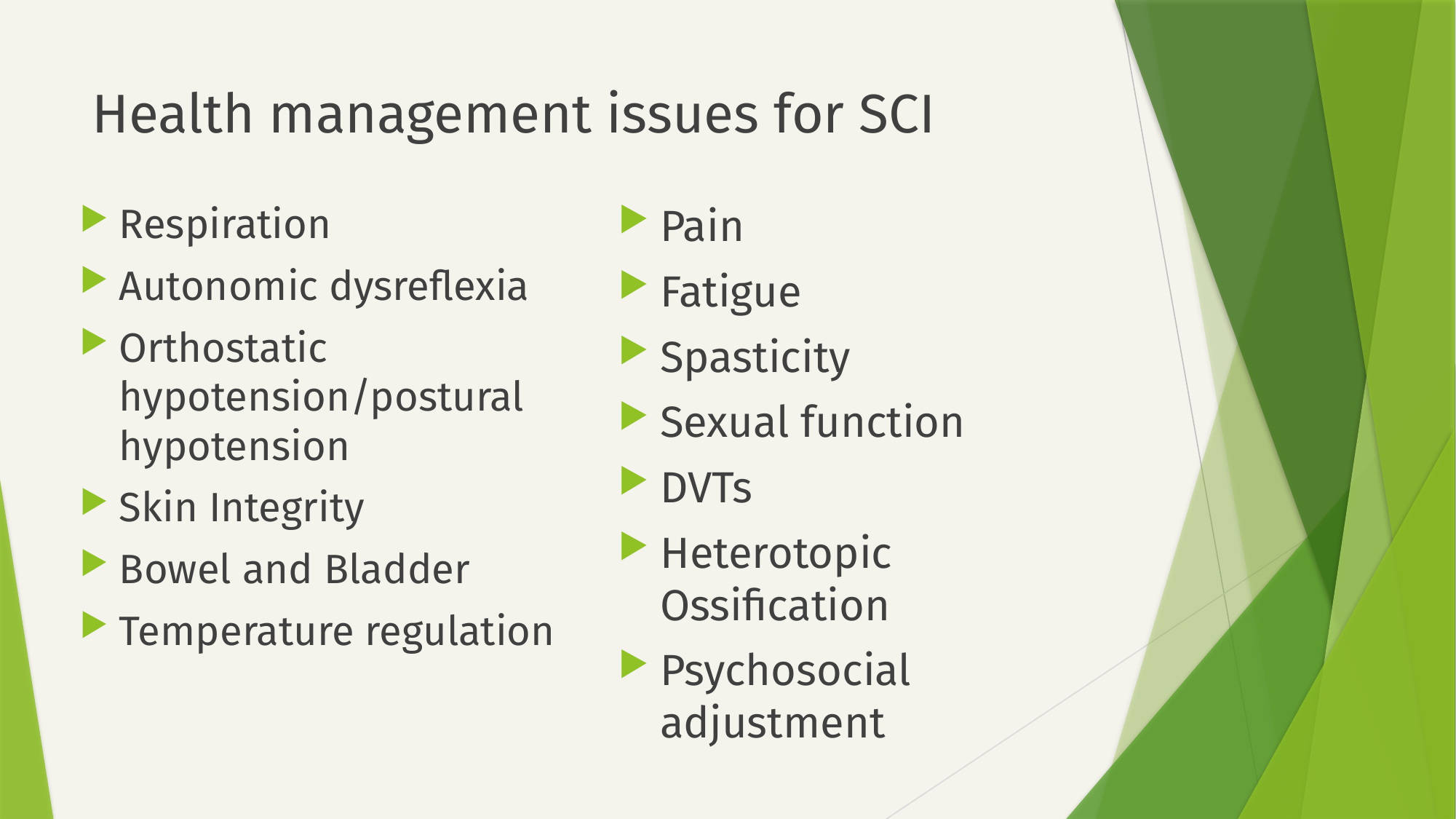

# Health management issues for SCI
Respiration
Autonomic dysreflexia
Orthostatic hypotension/postural hypotension
Skin Integrity
Bowel and Bladder
Temperature regulation

Pain
Fatigue
Spasticity
Sexual function
DVTs
Heterotopic Ossification
Psychosocial adjustment